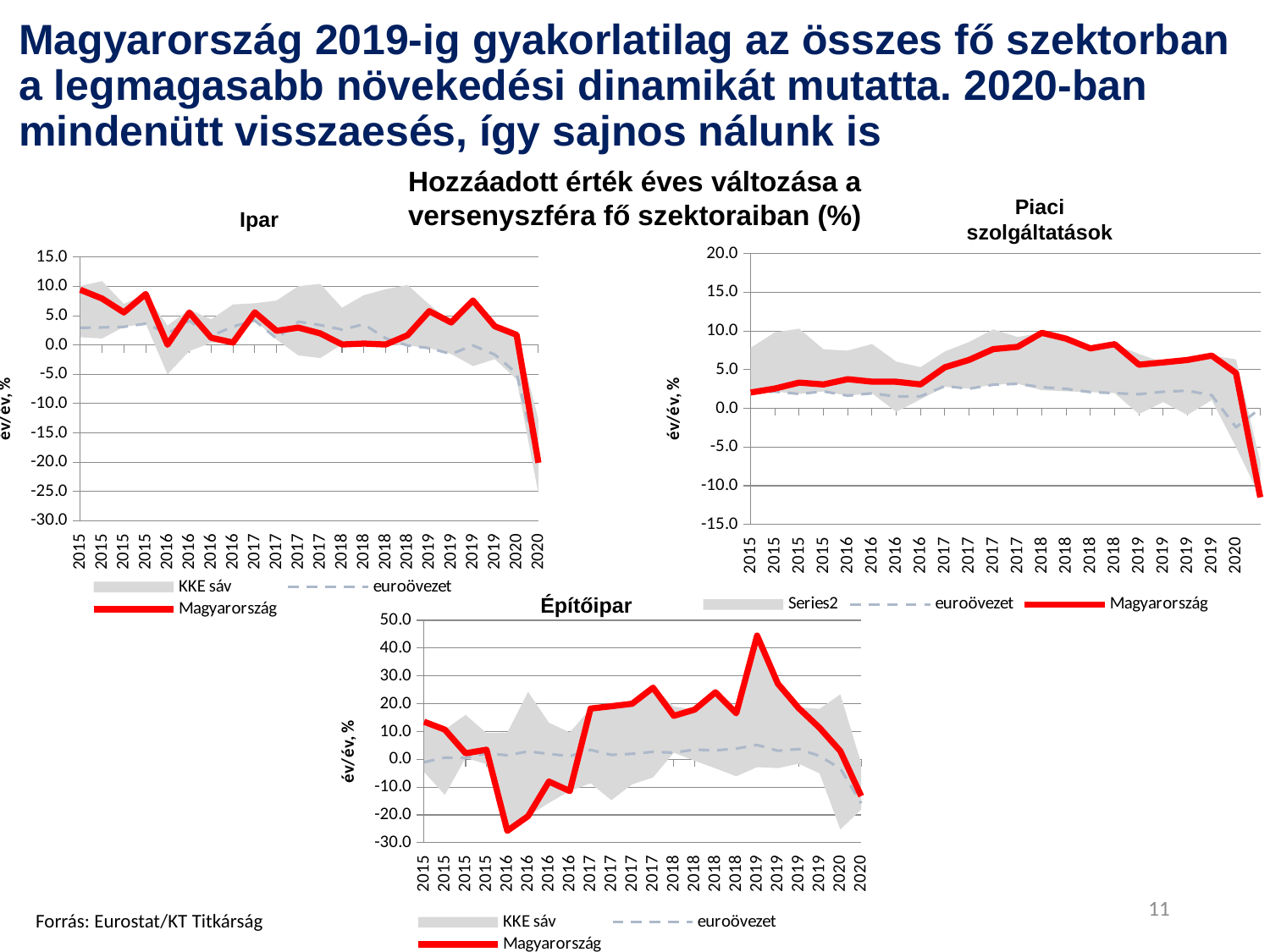

# Magyarország 2019-ig gyakorlatilag az összes fő szektorban a legmagasabb növekedési dinamikát mutatta. 2020-ban mindenütt visszaesés, így sajnos nálunk is
Hozzáadott érték éves változása a versenyszféra fő szektoraiban (%)
Piaci szolgáltatások
Ipar

### Chart

| Category |  |  | euroövezet | Magyarország |
|---|---|---|---|---|
| 2015 | 1.3258136114568941 | 8.753592637296137 | 2.9450324361532267 | 9.429400555010432 |
| 2015 | 1.1182813036313917 | 9.785692014793156 | 3.0000076833031812 | 7.934327483306802 |
| 2015 | 3.0939987522885986 | 3.9230095517900168 | 3.0939987522885986 | 5.558767548336618 |
| 2015 | 3.653015299992049 | 5.056463248253991 | 3.653015299992049 | 8.70947854824604 |
| 2016 | -5.000543734367639 | 8.317946461754119 | 1.9628401082748752 | 0.050234912745025895 |
| 2016 | -1.0290819962799986 | 7.100435499810956 | 4.146216159960915 | 5.542221395171268 |
| 2016 | 0.36294245304198114 | 4.01719639462263 | 1.532444176921814 | 1.2473141892701136 |
| 2016 | 0.4192018602184646 | 6.509043280696076 | 3.1520623497697215 | 0.4192018602184646 |
| 2017 | 4.187775814369687 | 2.945047962355403 | 4.187775814369687 | 5.57347701211981 |
| 2017 | 0.9203012930455259 | 6.6689301914999675 | 1.125327859610465 | 2.4251956385092086 |
| 2017 | -1.7727323565596862 | 11.804569274028538 | 3.991520430538614 | 2.9669641035901435 |
| 2017 | -2.226467647478927 | 12.665075252439081 | 3.40628309212849 | 1.9881979248464603 |
| 2018 | 0.08871173448797265 | 6.272429868146489 | 2.635541154389955 | 0.08871173448797265 |
| 2018 | 0.24876854086927835 | 8.252111502455932 | 3.5305431371075002 | 0.24876854086927835 |
| 2018 | 0.0858707120988953 | 9.43305897762501 | 1.1536995885802526 | 0.0858707120988953 |
| 2018 | -0.07836154812743246 | 10.324704748580288 | -0.07836154812743246 | 1.6662733253868396 |
| 2019 | -0.5305358988691893 | 7.446957454849041 | -0.5305358988691893 | 5.7798551297042735 |
| 2019 | -1.530575876552902 | 5.432154542555438 | -1.530575876552902 | 3.848794561432584 |
| 2019 | -3.602432811768992 | 11.199292988541643 | -0.08125769730746413 | 7.596860176772651 |
| 2019 | -2.414403921283153 | 5.614430040747052 | -1.6360554003594672 | 3.2000261194638995 |
| 2020 | -5.874258600237255 | 7.61412596240821 | -4.830457230568868 | 1.7398673621709548 |
| 2020 | -25.41148010350159 | 12.715629021096632 | -20.466666666666665 | -20.114655939575684 |

### Chart

| Category |  |  | euroövezet | Magyarország |
|---|---|---|---|---|
| 2015 | 1.9383173288337332 | 5.8850077332010216 | 1.9383173288337332 | 2.0537447823583364 |
| 2015 | 2.1769691613690014 | 7.654372411205941 | 2.1769691613690014 | 2.563473274982073 |
| 2015 | 1.8639922286202335 | 8.429429593400968 | 1.8639922286202335 | 3.329100035630759 |
| 2015 | 2.195763313824628 | 5.432038959604228 | 2.195763313824628 | 3.0900042279107254 |
| 2016 | 1.6478619368581064 | 5.810608600631497 | 1.6478619368581064 | 3.7655319602030346 |
| 2016 | 1.950922501927721 | 6.363406310831849 | 1.950922501927721 | 3.4513764310284216 |
| 2016 | -0.44978829796588116 | 6.485790748335589 | 1.531865551126856 | 3.440038661365847 |
| 2016 | 1.1687518678658222 | 4.153520817276444 | 1.5588379825534702 | 3.099777837045849 |
| 2017 | 2.787910369984388 | 4.5621153294061685 | 2.876844150877389 | 5.303436705668247 |
| 2017 | 2.543759656006884 | 6.026028277383233 | 2.543759656006884 | 6.261653841732922 |
| 2017 | 3.059410625355312 | 7.151766777443555 | 3.059410625355312 | 7.652900432197285 |
| 2017 | 3.1776137631285906 | 6.039843964522561 | 3.1776137631285906 | 7.946340033570735 |
| 2018 | 2.3510773130545033 | 7.409805446949875 | 2.7333472207465377 | 9.760882760004378 |
| 2018 | 2.2072867055097305 | 6.796523280054657 | 2.52167351583239 | 9.003809985564388 |
| 2018 | 2.101977297935022 | 5.641929315419006 | 2.101977297935022 | 7.743906613354028 |
| 2018 | 1.9745732026296565 | 6.316046757154055 | 1.9745732026296565 | 8.290619959783712 |
| 2019 | -0.7367964831898917 | 7.756443488187443 | 1.8290962526208148 | 5.638185818643265 |
| 2019 | 0.8101523322925743 | 5.129902545139899 | 2.1504932352270885 | 5.940054877432473 |
| 2019 | -0.8560598204924332 | 7.106707908041443 | 2.2870613795479073 | 6.25064808754901 |
| 2019 | 1.069428350714574 | 5.746446210095854 | 1.694355886243315 | 6.815874560810428 |
| 2020 | -4.991267465069853 | 11.325420879918056 | -2.438929128659737 | 4.57066469963398 |
Építőipar

### Chart

| Category |  |  | euroövezet | Magyarország |
|---|---|---|---|---|
| 2015 | -4.536115062430852 | 18.052355564359956 | -1.0355040439441154 | 13.516240501929104 |
| 2015 | -12.821827422482784 | 23.509363324998972 | 0.6222253975779921 | 10.687535902516188 |
| 2015 | 0.5183962679820411 | 15.46288996451618 | 0.5183962679820411 | 2.1582321437027048 |
| 2015 | -1.7670246024194682 | 11.213669037600795 | 2.116917218187126 | 3.453788254800145 |
| 2016 | -25.731462898084644 | 35.3129877527239 | 1.4646026556348772 | -25.731462898084644 |
| 2016 | -20.43232465727594 | 44.6824972518194 | 2.857253512262673 | -20.43232465727594 |
| 2016 | -15.66458064077274 | 28.81824466696314 | 1.951520976334109 | -7.994312632802135 |
| 2016 | -11.416781907969522 | 21.090669077691004 | 1.1276921658025287 | -11.416781907969522 |
| 2017 | -8.627576290142187 | 26.872317079527505 | 3.3851264870894653 | 18.244740789385318 |
| 2017 | -14.707879735764408 | 33.804887865488936 | 1.583222464877693 | 19.09700812972453 |
| 2017 | -9.000025832450731 | 28.98458524314522 | 1.981895523988399 | 19.984559410694487 |
| 2017 | -6.532100533923682 | 32.28481678054354 | 2.688612799906423 | 25.752716246619855 |
| 2018 | 2.3946107417651064 | 16.613715157729402 | 2.3946107417651064 | 15.63301704306997 |
| 2018 | -0.5050014567349734 | 18.3795764928808 | 3.4980565780328874 | 17.874575036145828 |
| 2018 | -3.2475090129729978 | 27.355909062916083 | 3.2077372934462716 | 24.108400049943086 |
| 2018 | -6.096496696172551 | 22.64372905263602 | 3.8495214283300783 | 16.547232356463468 |
| 2019 | -2.805096583934187 | 47.29935151203381 | 5.162911246932794 | 44.49425492809962 |
| 2019 | -3.1486987309449717 | 30.32419858714644 | 3.078892836144888 | 27.17549985620147 |
| 2019 | -1.5890236119974475 | 20.288961997702927 | 3.689605541720752 | 18.413036820375737 |
| 2019 | -5.0318640467339435 | 23.183361160219775 | 1.1928178089781056 | 11.329495969125205 |
| 2020 | -25.214521452145206 | 48.563788053204306 | -3.338595011578974 | 2.953306593829467 |
| 2020 | -18.066561014263073 | 16.618695575844313 | -15.799999999999999 | -13.223646328850862 |
11
Forrás: Eurostat/KT Titkárság